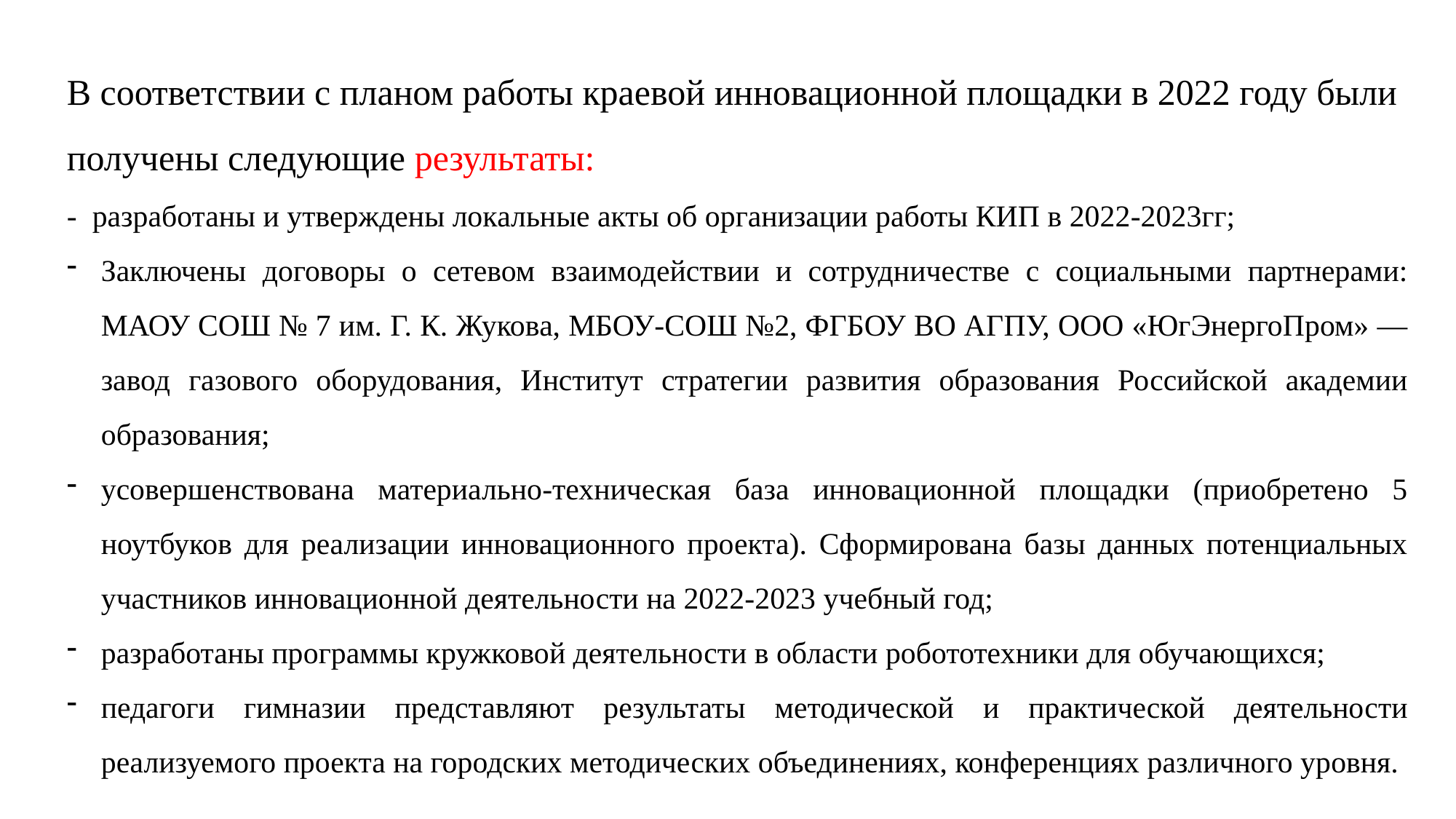

В соответствии с планом работы краевой инновационной площадки в 2022 году были получены следующие результаты:
-  разработаны и утверждены локальные акты об организации работы КИП в 2022-2023гг;
Заключены договоры о сетевом взаимодействии и сотрудничестве с социальными партнерами: МАОУ СОШ № 7 им. Г. К. Жукова, МБОУ-СОШ №2, ФГБОУ ВО АГПУ, ООО «ЮгЭнергоПром» — завод газового оборудования, Институт стратегии развития образования Российской академии образования;
усовершенствована материально-техническая база инновационной площадки (приобретено 5 ноутбуков для реализации инновационного проекта). Сформирована базы данных потенциальных участников инновационной деятельности на 2022-2023 учебный год;
разработаны программы кружковой деятельности в области робототехники для обучающихся;
педагоги гимназии представляют результаты методической и практической деятельности реализуемого проекта на городских методических объединениях, конференциях различного уровня.